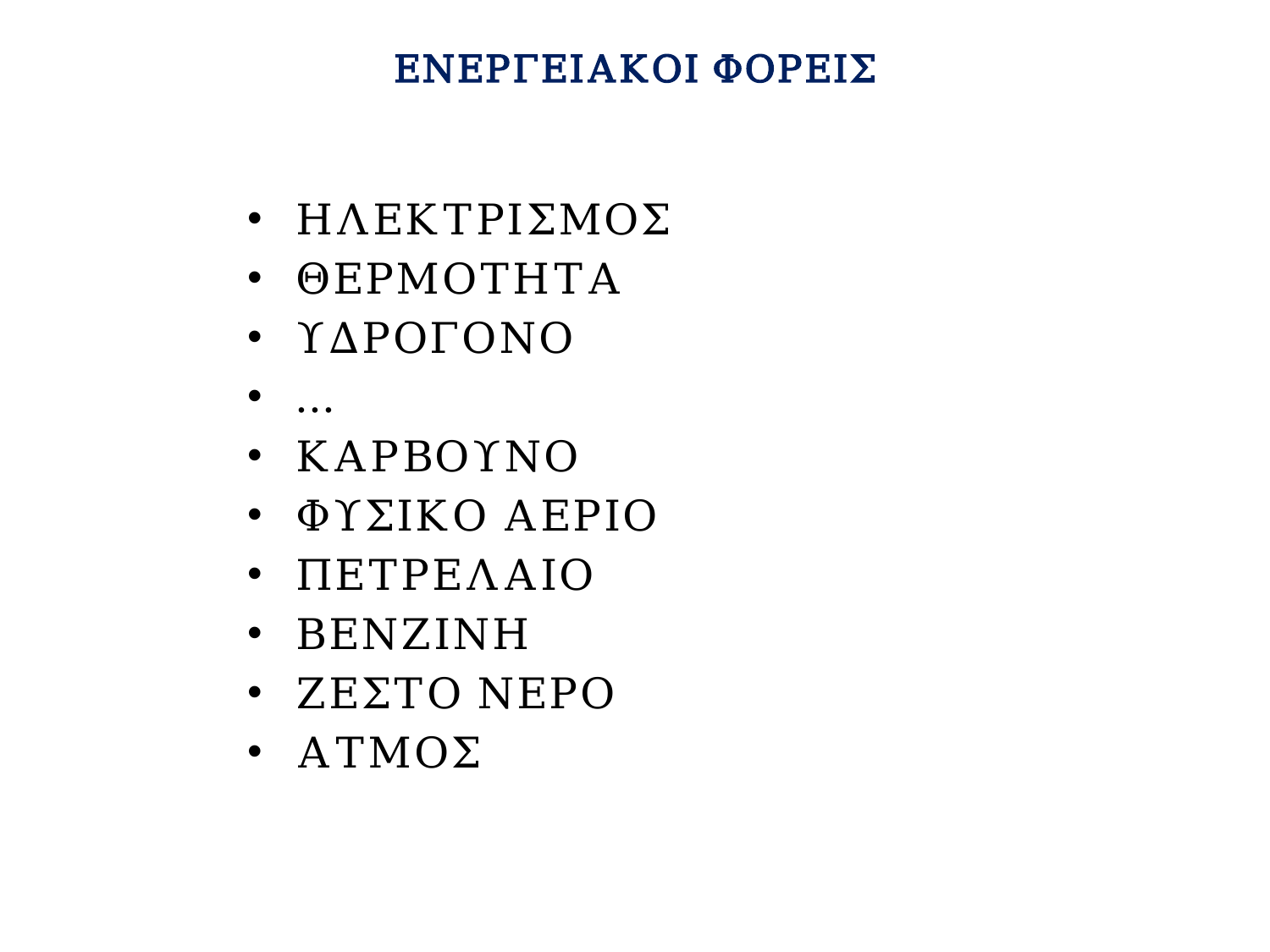

# ΕΝΕΡΓΕΙΑΚΟΙ ΦΟΡΕΙΣ
ΗΛΕΚΤΡΙΣΜΟΣ
ΘΕΡΜΟΤΗΤΑ
ΥΔΡΟΓΟΝΟ
...
ΚΑΡΒΟΥΝΟ
ΦΥΣΙΚΟ ΑΕΡΙΟ
ΠΕΤΡΕΛΑΙΟ
ΒΕΝΖΙΝΗ
ΖΕΣΤΟ ΝΕΡΟ
ΑΤΜΟΣ